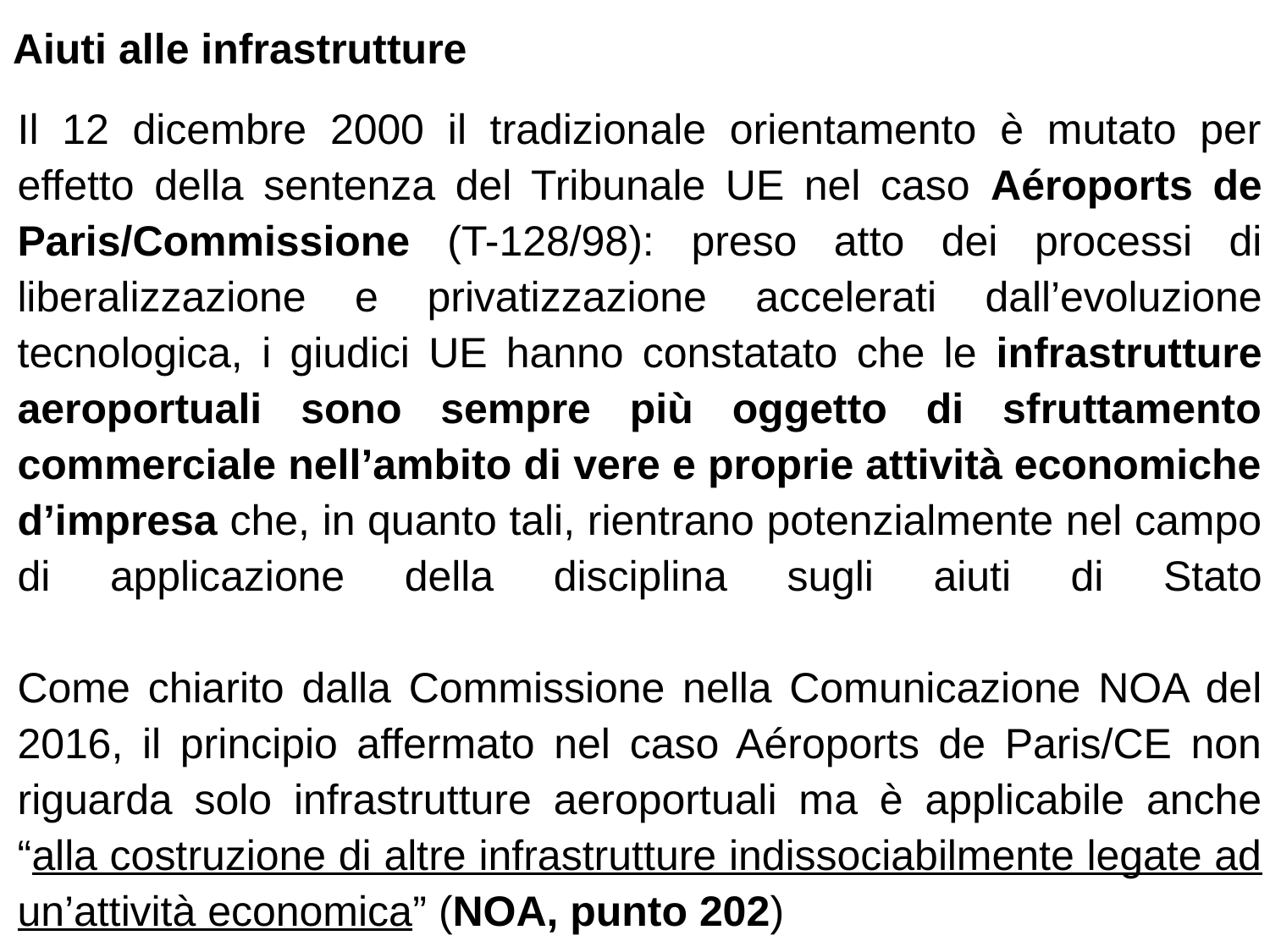

Aiuti alle infrastrutture
# Il 12 dicembre 2000 il tradizionale orientamento è mutato per effetto della sentenza del Tribunale UE nel caso Aéroports de Paris/Commissione (T-128/98): preso atto dei processi di liberalizzazione e privatizzazione accelerati dall’evoluzione tecnologica, i giudici UE hanno constatato che le infrastrutture aeroportuali sono sempre più oggetto di sfruttamento commerciale nell’ambito di vere e proprie attività economiche d’impresa che, in quanto tali, rientrano potenzialmente nel campo di applicazione della disciplina sugli aiuti di Stato Come chiarito dalla Commissione nella Comunicazione NOA del 2016, il principio affermato nel caso Aéroports de Paris/CE non riguarda solo infrastrutture aeroportuali ma è applicabile anche “alla costruzione di altre infrastrutture indissociabilmente legate ad un’attività economica” (NOA, punto 202)